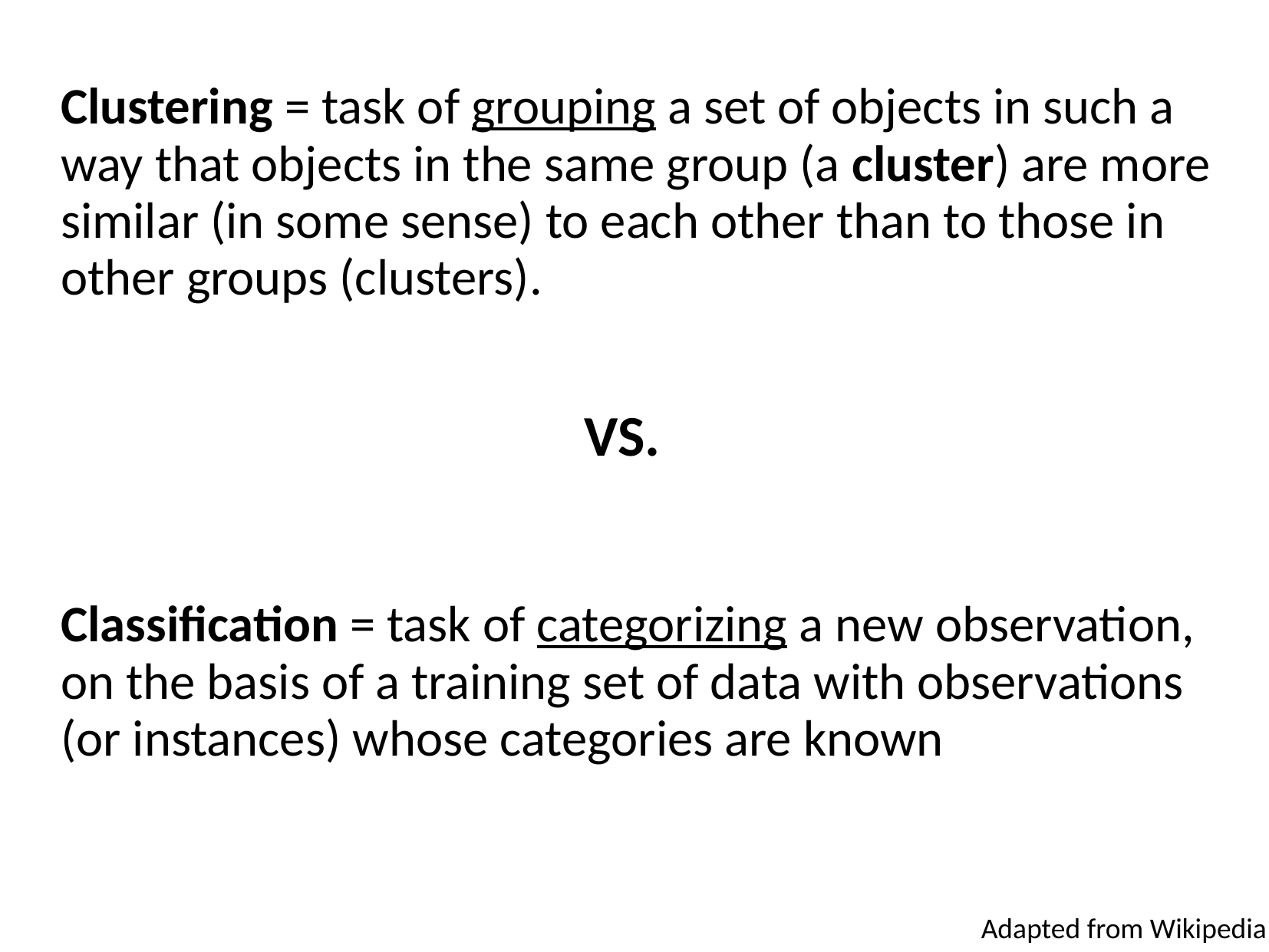

Clustering = task of grouping a set of objects in such a way that objects in the same group (a cluster) are more similar (in some sense) to each other than to those in other groups (clusters).
VS.
Classification = task of categorizing a new observation, on the basis of a training set of data with observations (or instances) whose categories are known
Adapted from Wikipedia